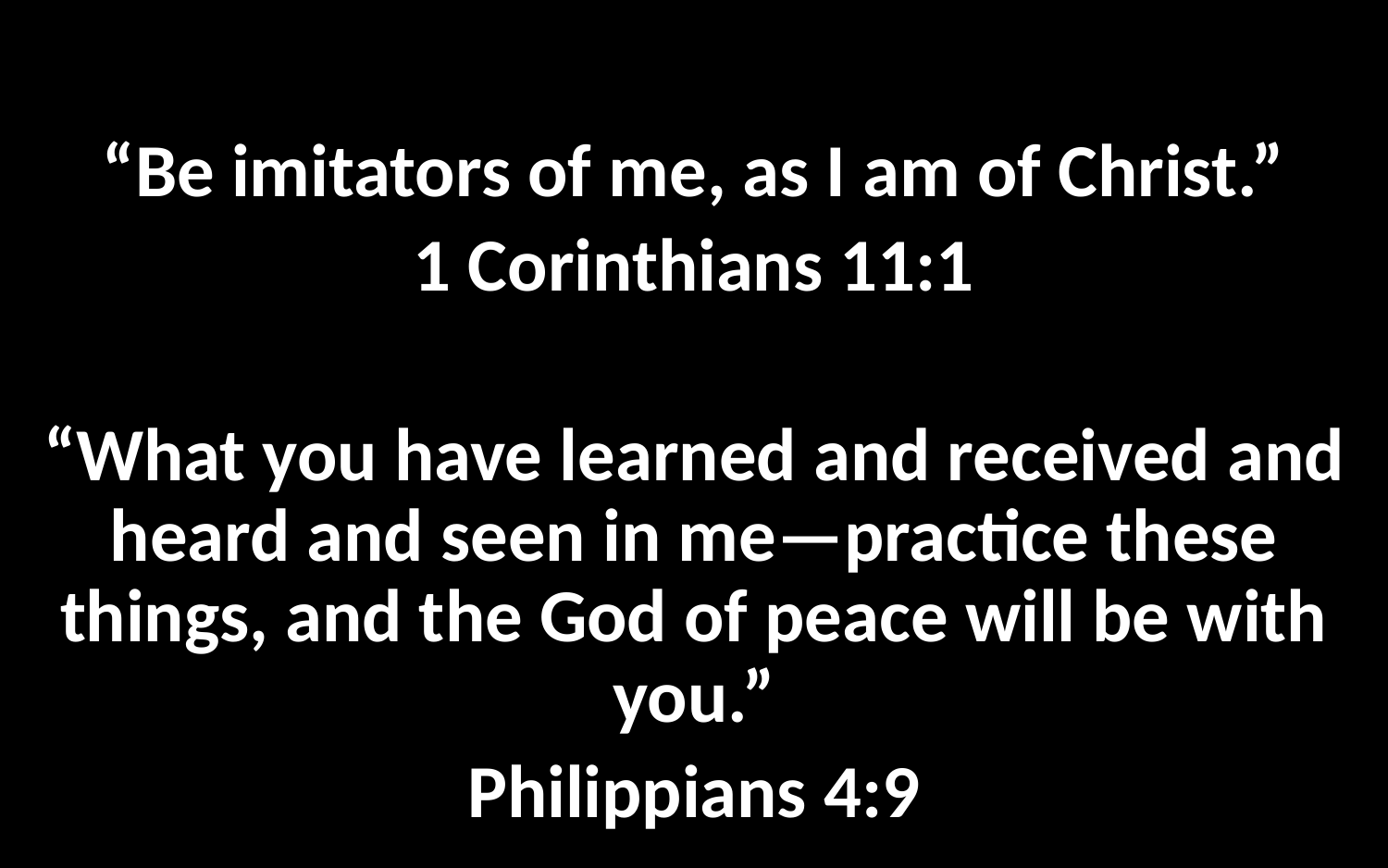

“Be imitators of me, as I am of Christ.”
1 Corinthians 11:1

“What you have learned and received and heard and seen in me—practice these things, and the God of peace will be with you.”
Philippians 4:9